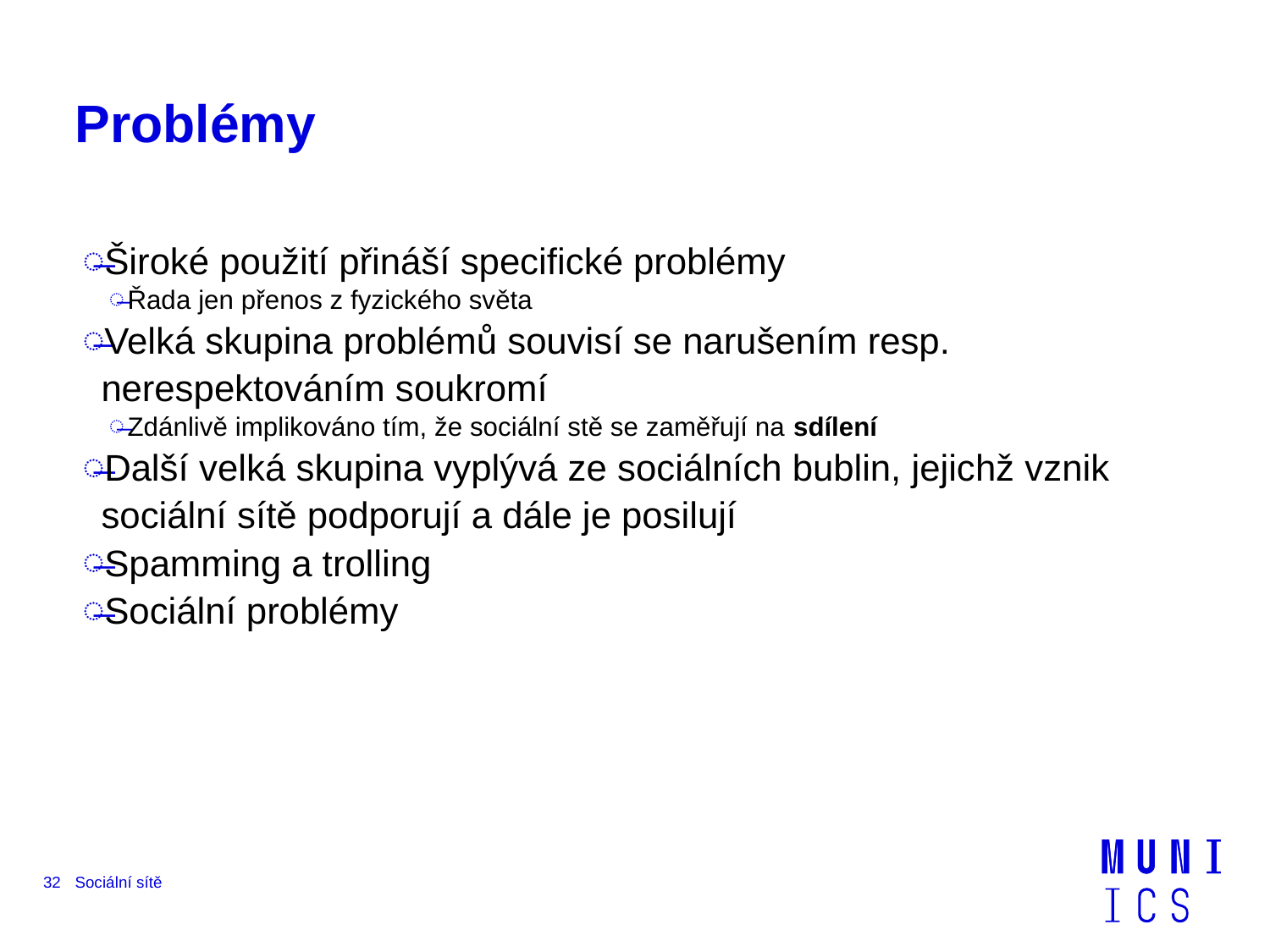

# Problémy
Široké použití přináší specifické problémy
Řada jen přenos z fyzického světa
Velká skupina problémů souvisí se narušením resp. nerespektováním soukromí
Zdánlivě implikováno tím, že sociální stě se zaměřují na sdílení
Další velká skupina vyplývá ze sociálních bublin, jejichž vznik sociální sítě podporují a dále je posilují
Spamming a trolling
Sociální problémy

32
Sociální sítě